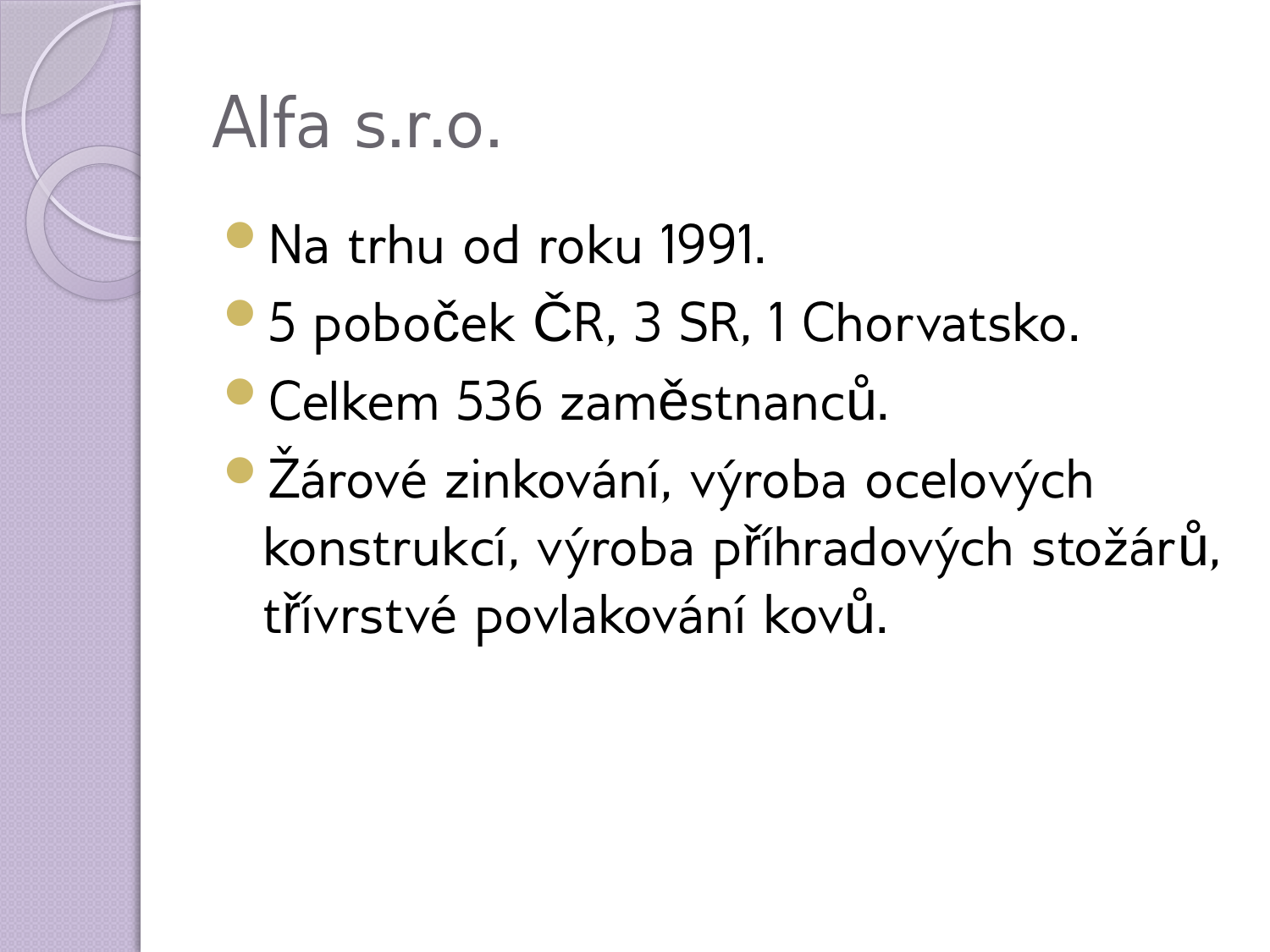

# Alfa s.r.o.
Na trhu od roku 1991.
5 poboček ČR, 3 SR, 1 Chorvatsko.
Celkem 536 zaměstnanců.
Žárové zinkování, výroba ocelových konstrukcí, výroba příhradových stožárů, třívrstvé povlakování kovů.